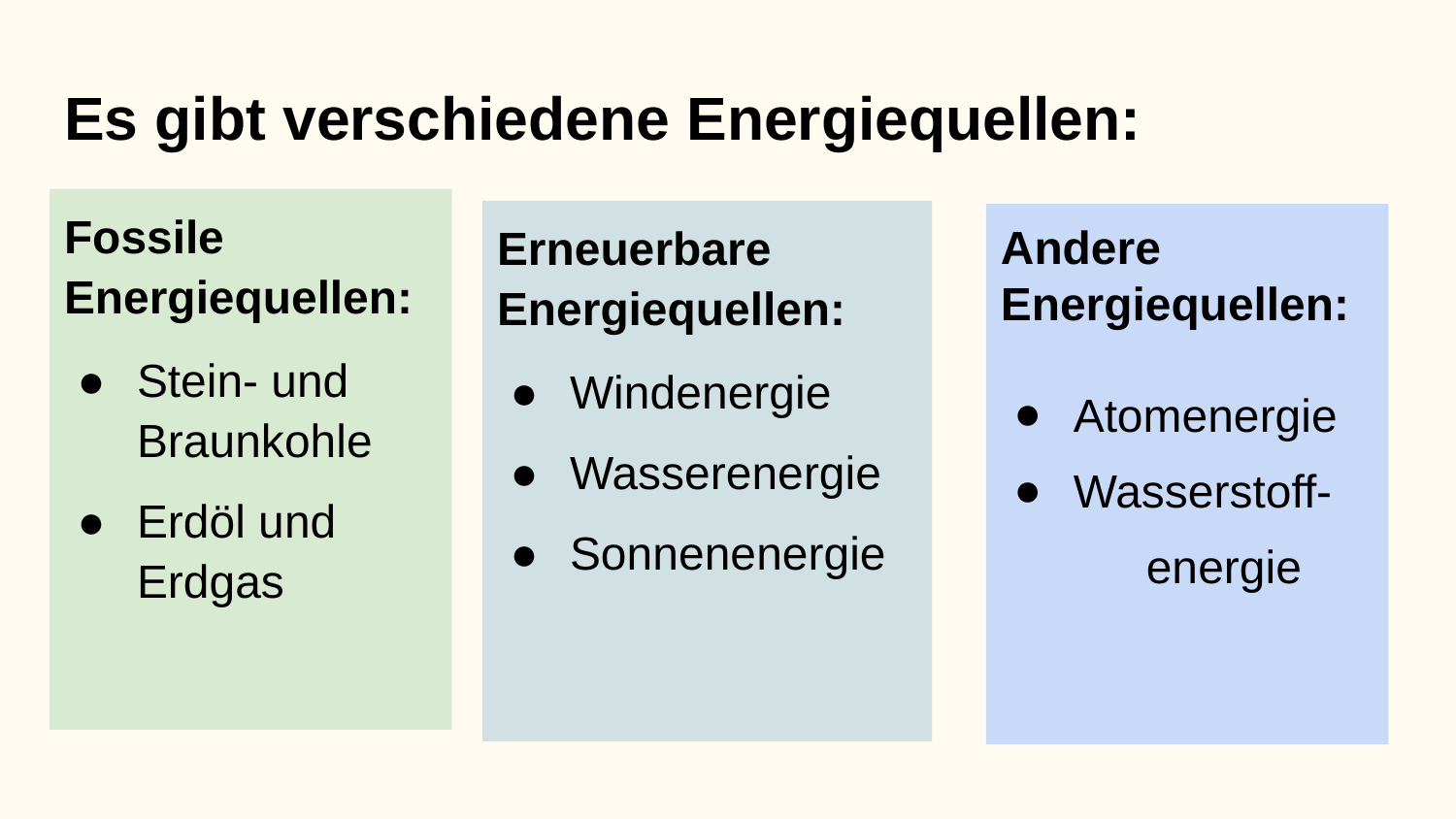

# Es gibt verschiedene Energiequellen:
Fossile Energiequellen:
Stein- und Braunkohle
Erdöl und Erdgas
Erneuerbare Energiequellen:
Windenergie
Wasserenergie
Sonnenenergie
Andere Energiequellen:

Atomenergie
Wasserstoff-
energie